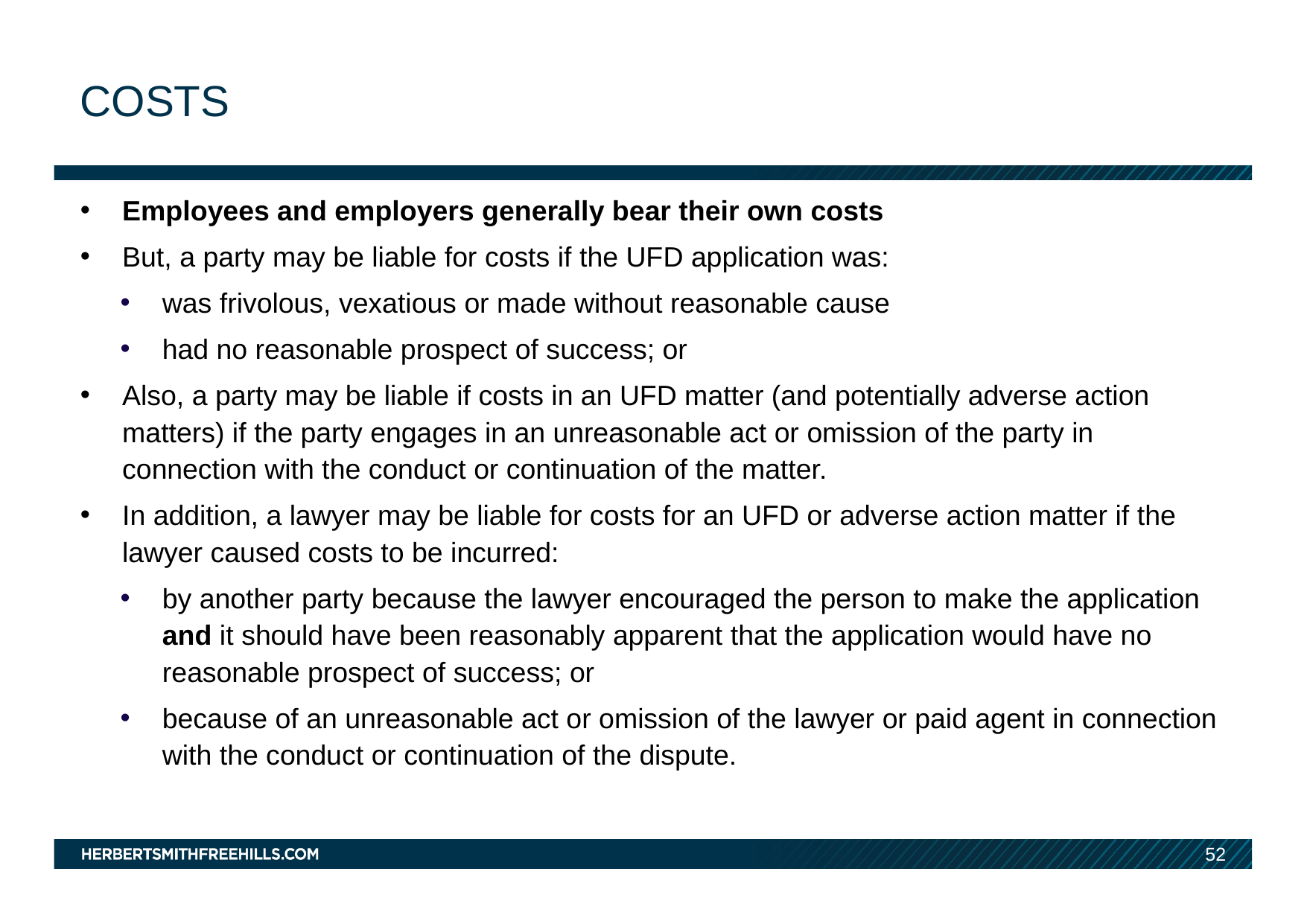

# Costs
Employees and employers generally bear their own costs
But, a party may be liable for costs if the UFD application was:
was frivolous, vexatious or made without reasonable cause
had no reasonable prospect of success; or
Also, a party may be liable if costs in an UFD matter (and potentially adverse action matters) if the party engages in an unreasonable act or omission of the party in connection with the conduct or continuation of the matter.
In addition, a lawyer may be liable for costs for an UFD or adverse action matter if the lawyer caused costs to be incurred:
by another party because the lawyer encouraged the person to make the application and it should have been reasonably apparent that the application would have no reasonable prospect of success; or
because of an unreasonable act or omission of the lawyer or paid agent in connection with the conduct or continuation of the dispute.